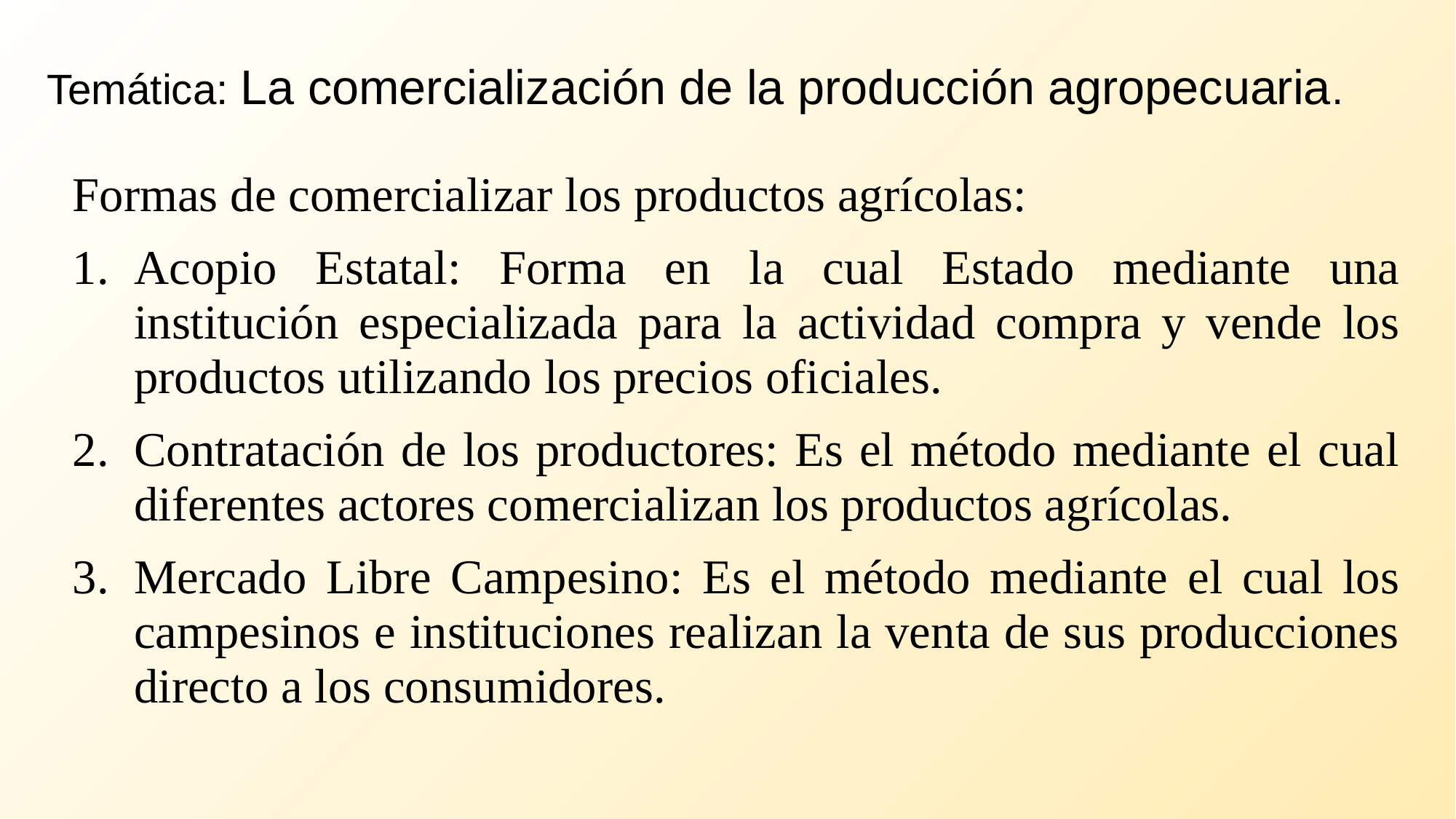

# Temática: La comercialización de la producción agropecuaria.
Formas de comercializar los productos agrícolas:
Acopio Estatal: Forma en la cual Estado mediante una institución especializada para la actividad compra y vende los productos utilizando los precios oficiales.
Contratación de los productores: Es el método mediante el cual diferentes actores comercializan los productos agrícolas.
Mercado Libre Campesino: Es el método mediante el cual los campesinos e instituciones realizan la venta de sus producciones directo a los consumidores.